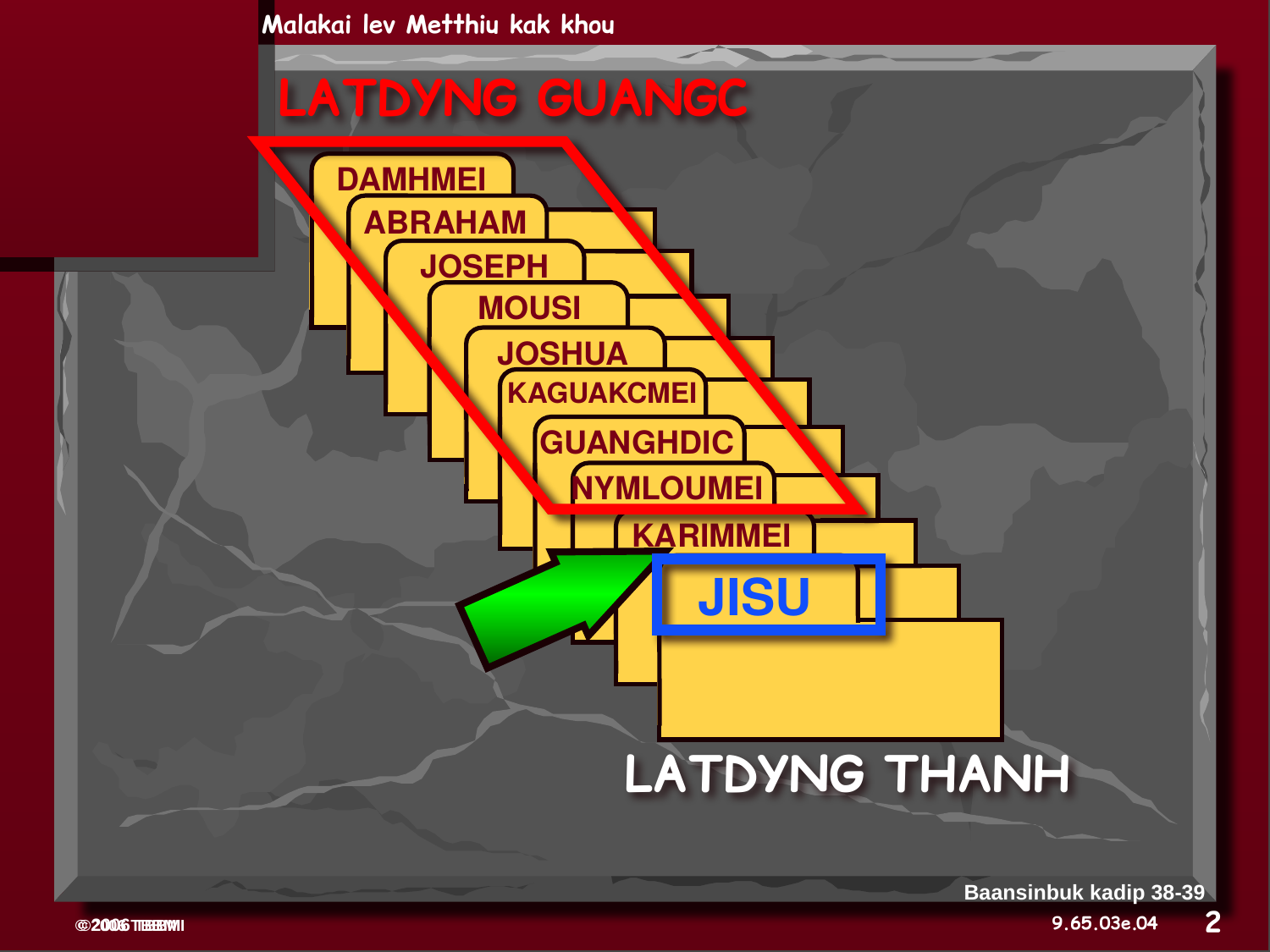

Malakai lev Metthiu kak khou

LATDYNG GUANGC

  DAMHMEI
ABRAHAM

  ABRAHAM
ABRAHAM

   JOSEPH
ABRAHAM

   MOUSI

   JOSHUA

   KAGUAKCMEI

   GUANGHDIC

   NYMLOUMEI

   KARIMMEI

JISU

LATDYNG THANH
Baansinbuk kadip 38-39
2

04
©2006 TBBMI